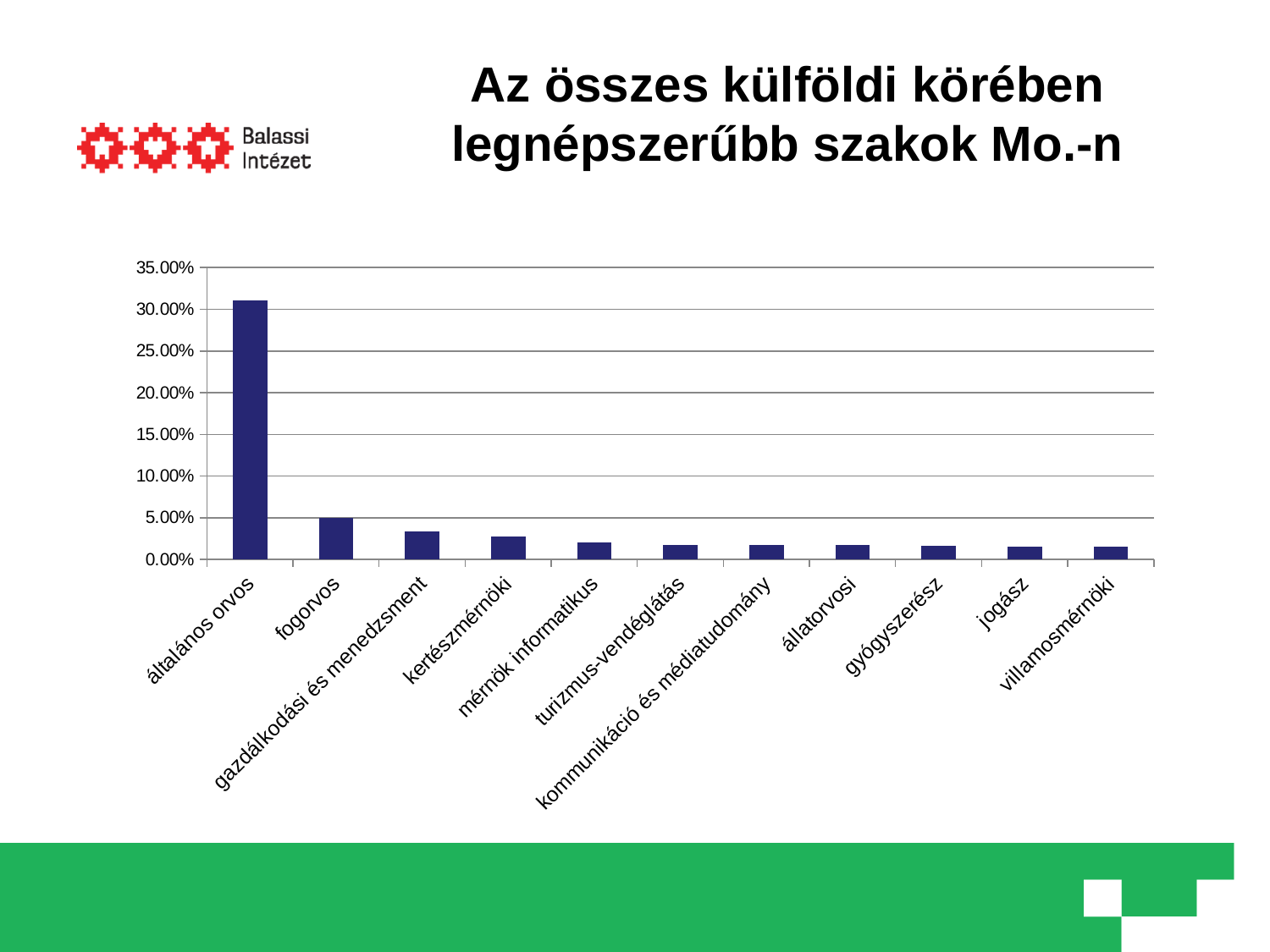

# Az összes külföldi körében legnépszerűbb szakok Mo.-n

### Chart

| Category |  |
|---|---|
| általános orvos | 0.31042863455589986 |
| fogorvos | 0.050228310502283095 |
| gazdálkodási és menedzsment | 0.03336279275298277 |
| kertészmérnöki | 0.027029017528354786 |
| mérnök informatikus | 0.0200324053616144 |
| turizmus-vendéglátás | 0.017528354691412607 |
| kommunikáció és médiatudomány | 0.017086463396671085 |
| állatorvosi | 0.016939166298423923 |
| gyógyszerész | 0.016791869200176782 |
| jogász | 0.015171601119457964 |
| villamosmérnöki | 0.01480335837384004 |